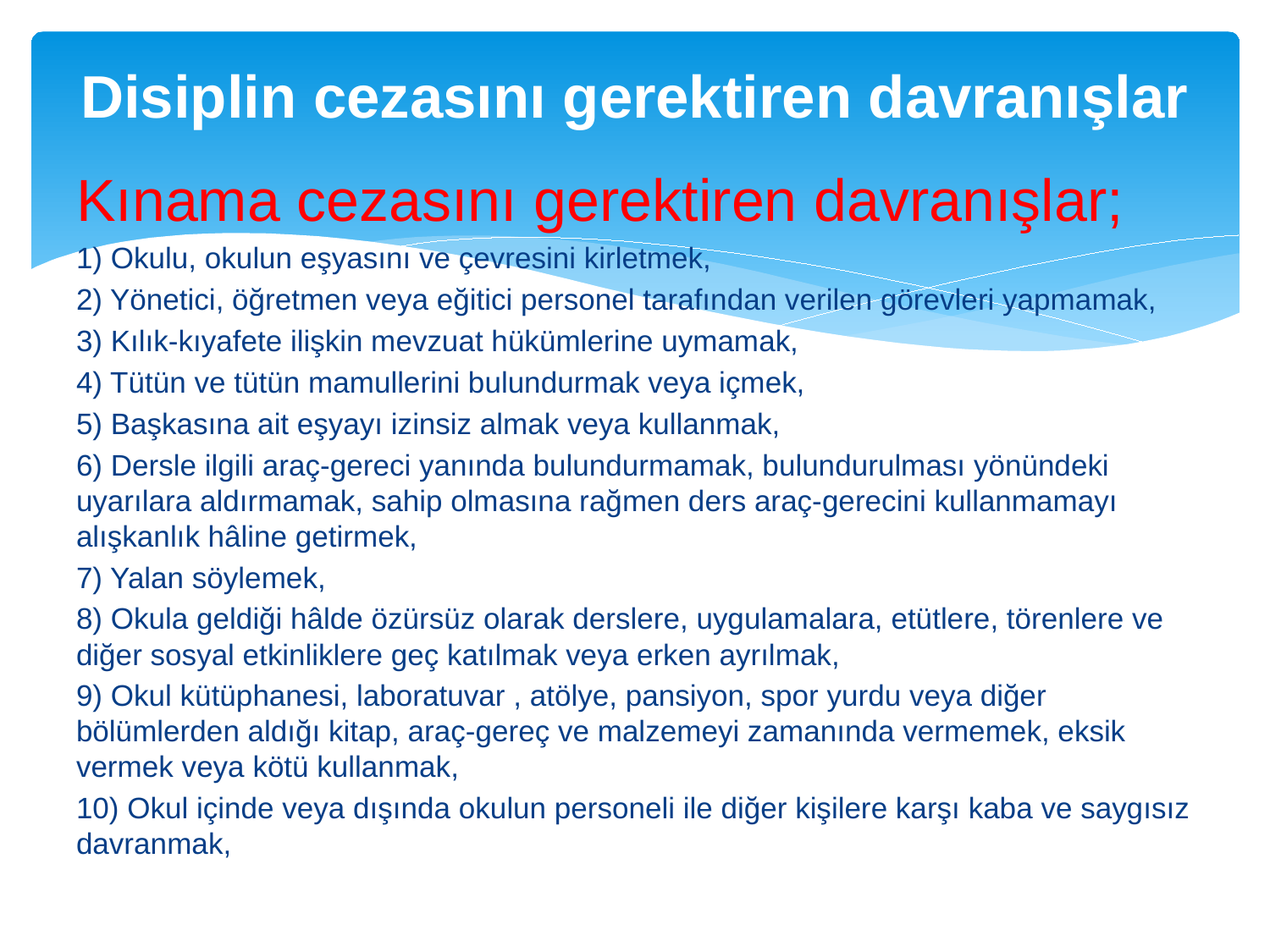

# Disiplin cezasını gerektiren davranışlar
Kınama cezasını gerektiren davranışlar;
1) Okulu, okulun eşyasını ve çevresini kirletmek,
2) Yönetici, öğretmen veya eğitici personel tarafından verilen görevleri yapmamak,
3) Kılık-kıyafete ilişkin mevzuat hükümlerine uymamak,
4) Tütün ve tütün mamullerini bulundurmak veya içmek,
5) Başkasına ait eşyayı izinsiz almak veya kullanmak,
6) Dersle ilgili araç-gereci yanında bulundurmamak, bulundurulması yönündeki uyarılara aldırmamak, sahip olmasına rağmen ders araç-gerecini kullanmamayı alışkanlık hâline getirmek,
7) Yalan söylemek,
8) Okula geldiği hâlde özürsüz olarak derslere, uygulamalara, etütlere, törenlere ve diğer sosyal etkinliklere geç katılmak veya erken ayrılmak,
9) Okul kütüphanesi, laboratuvar , atölye, pansiyon, spor yurdu veya diğer bölümlerden aldığı kitap, araç-gereç ve malzemeyi zamanında vermemek, eksik vermek veya kötü kullanmak,
10) Okul içinde veya dışında okulun personeli ile diğer kişilere karşı kaba ve saygısız davranmak,